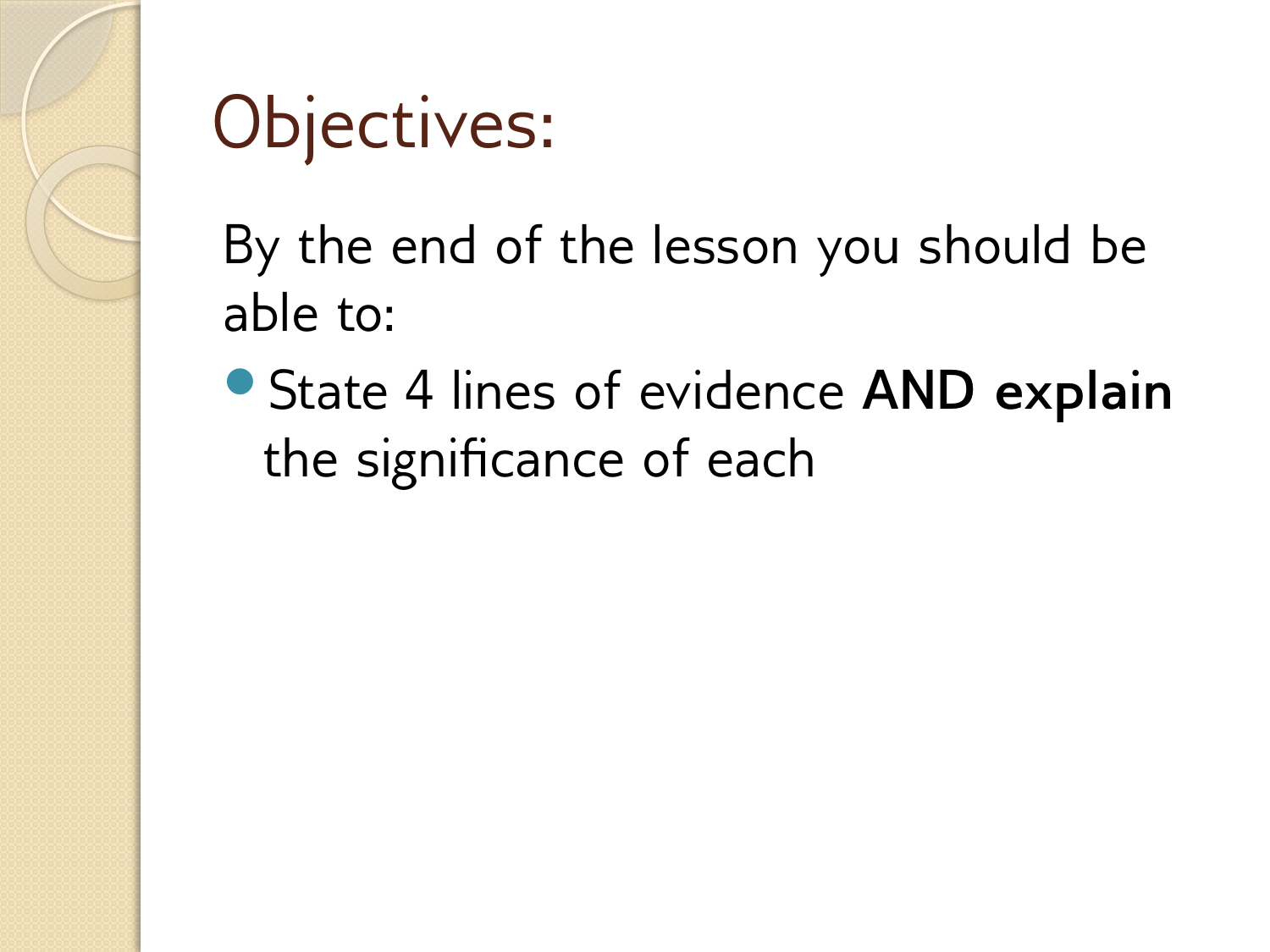

# Objectives:
By the end of the lesson you should be able to:
State 4 lines of evidence AND explain the significance of each